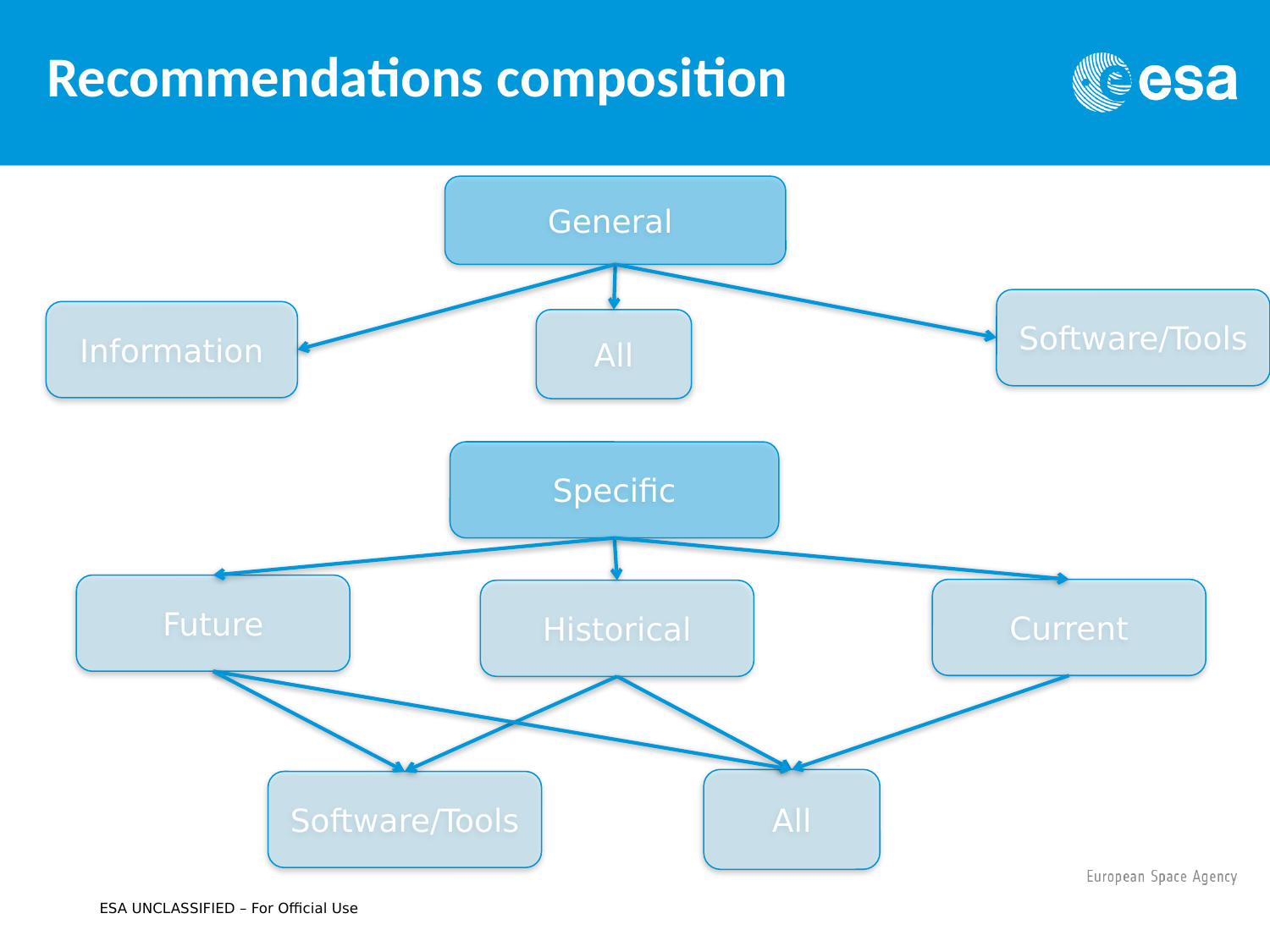

Recommendations composition
General
Software/Tools
Information
All
Specific
Future
Current
Historical
All
Software/Tools
ESA UNCLASSIFIED – For Official Use